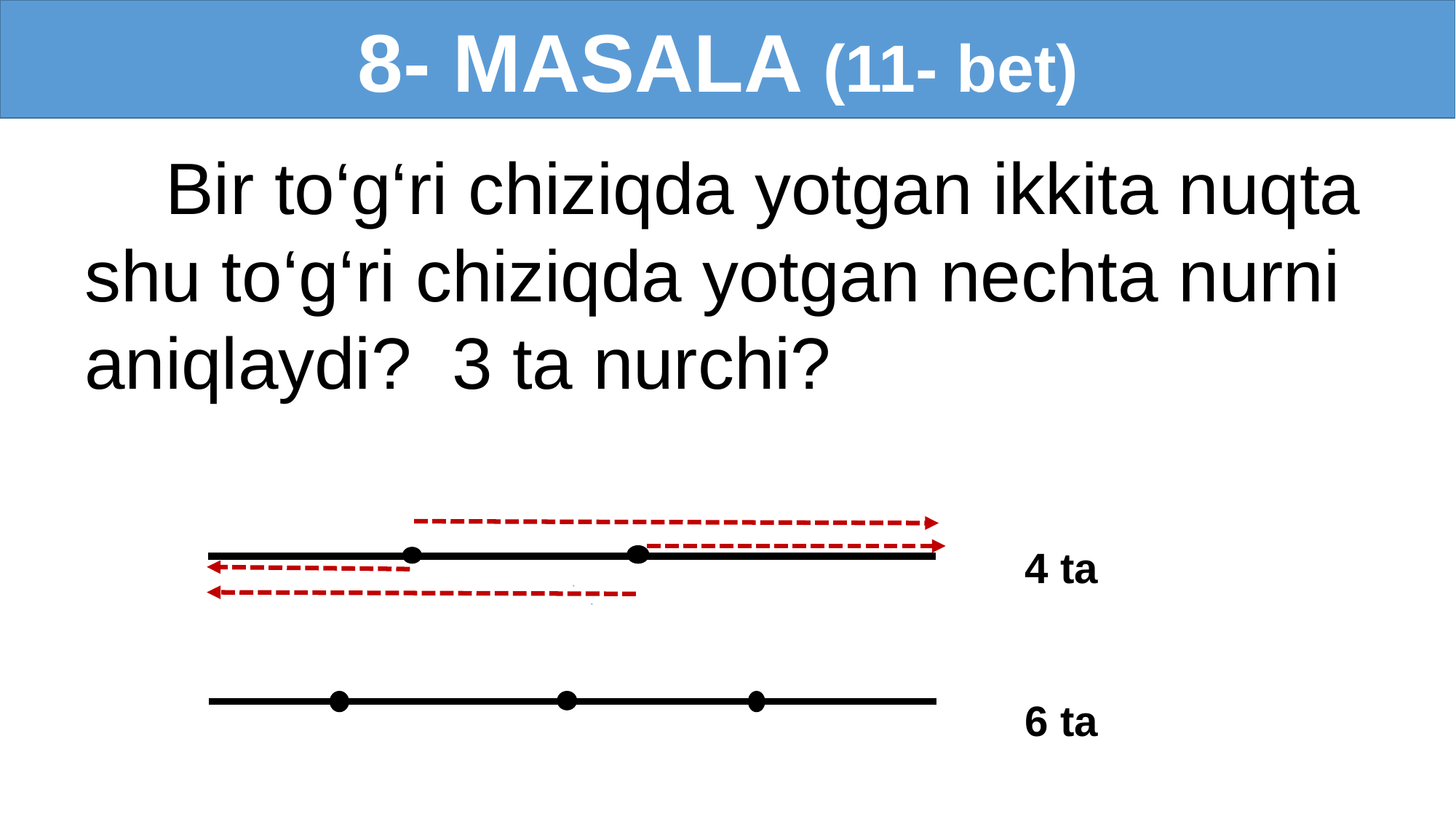

8- MASALA (11- bet)
     Bir to‘g‘ri chiziqda yotgan ikkita nuqta
 shu to‘g‘ri chiziqda yotgan nechta nurni
 aniqlaydi?  3 ta nurchi?

4 ta

6 ta